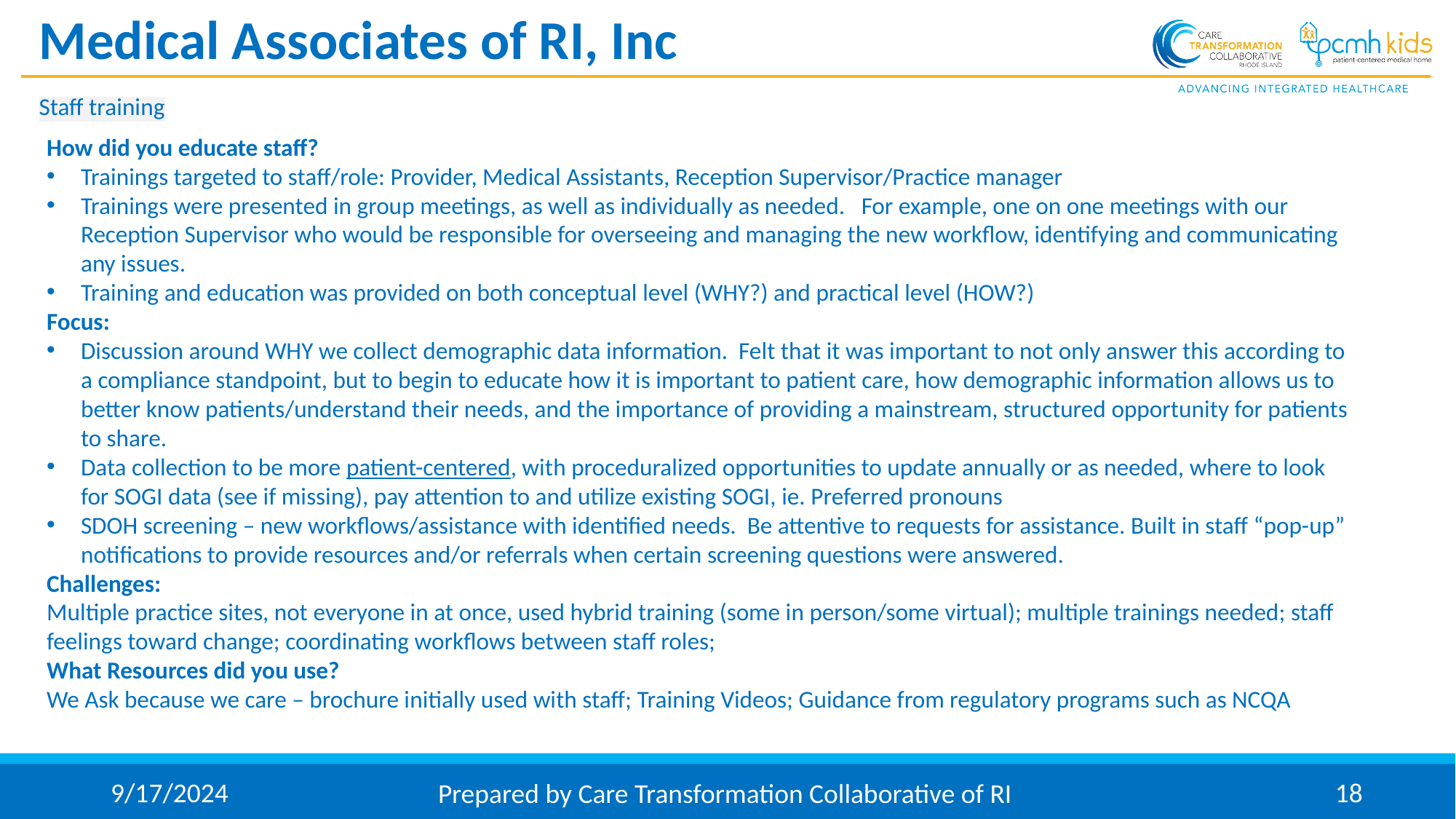

# Medical Associates of RI, Inc
Staff training
How did you educate staff?
Trainings targeted to staff/role: Provider, Medical Assistants, Reception Supervisor/Practice manager
Trainings were presented in group meetings, as well as individually as needed.   For example, one on one meetings with our Reception Supervisor who would be responsible for overseeing and managing the new workflow, identifying and communicating any issues.
Training and education was provided on both conceptual level (WHY?) and practical level (HOW?)
Focus:
Discussion around WHY we collect demographic data information.  Felt that it was important to not only answer this according to a compliance standpoint, but to begin to educate how it is important to patient care, how demographic information allows us to better know patients/understand their needs, and the importance of providing a mainstream, structured opportunity for patients to share.
Data collection to be more patient-centered, with proceduralized opportunities to update annually or as needed, where to look for SOGI data (see if missing), pay attention to and utilize existing SOGI, ie. Preferred pronouns
SDOH screening – new workflows/assistance with identified needs.  Be attentive to requests for assistance. Built in staff “pop-up” notifications to provide resources and/or referrals when certain screening questions were answered.
Challenges:
Multiple practice sites, not everyone in at once, used hybrid training (some in person/some virtual); multiple trainings needed; staff feelings toward change; coordinating workflows between staff roles;
What Resources did you use?
We Ask because we care – brochure initially used with staff; Training Videos; Guidance from regulatory programs such as NCQA